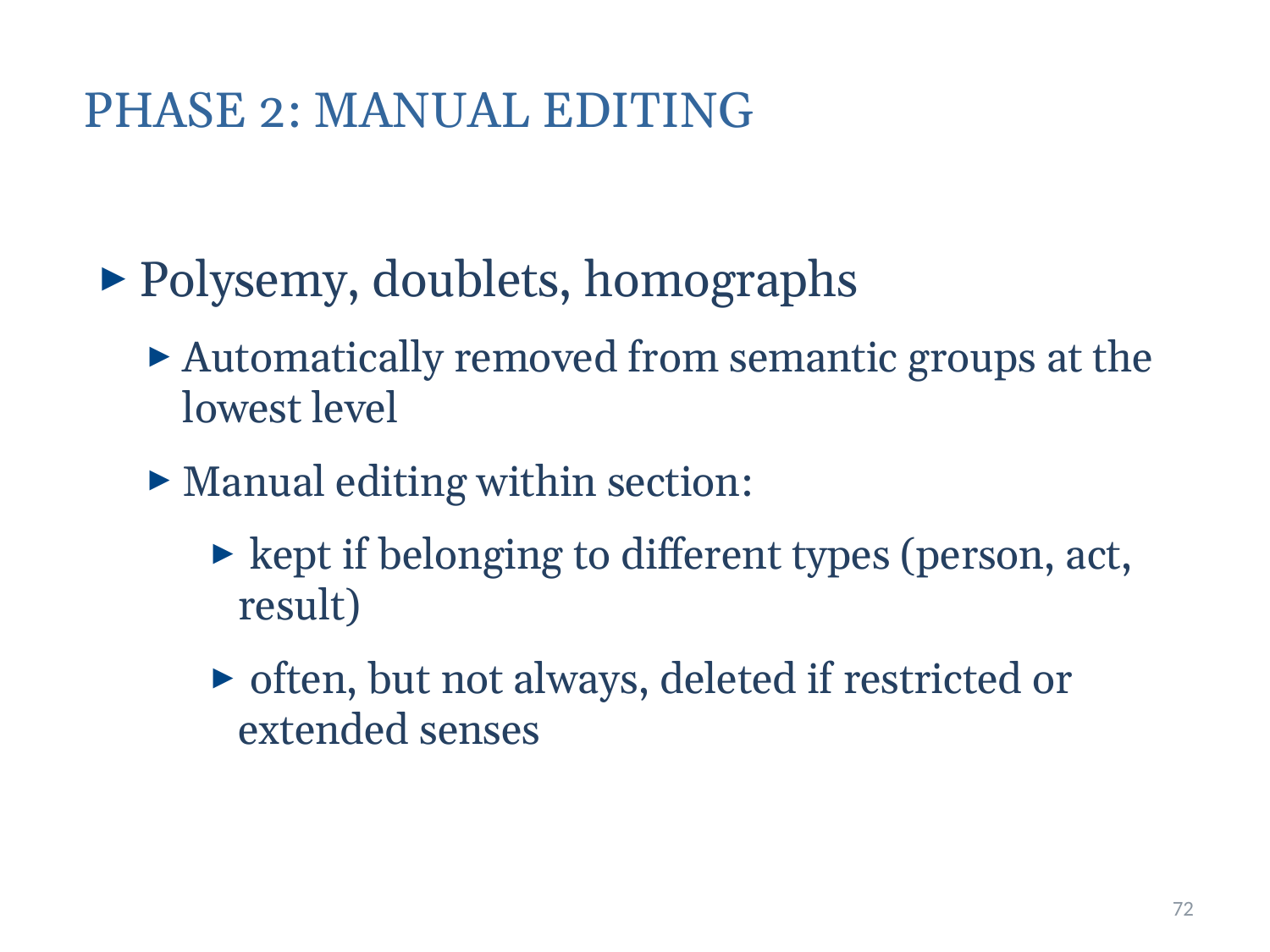

# PHASE 2: MANUAL EDITING
Polysemy, doublets, homographs
Automatically removed from semantic groups at the lowest level
Manual editing within section:
 kept if belonging to different types (person, act, result)
 often, but not always, deleted if restricted or extended senses
72